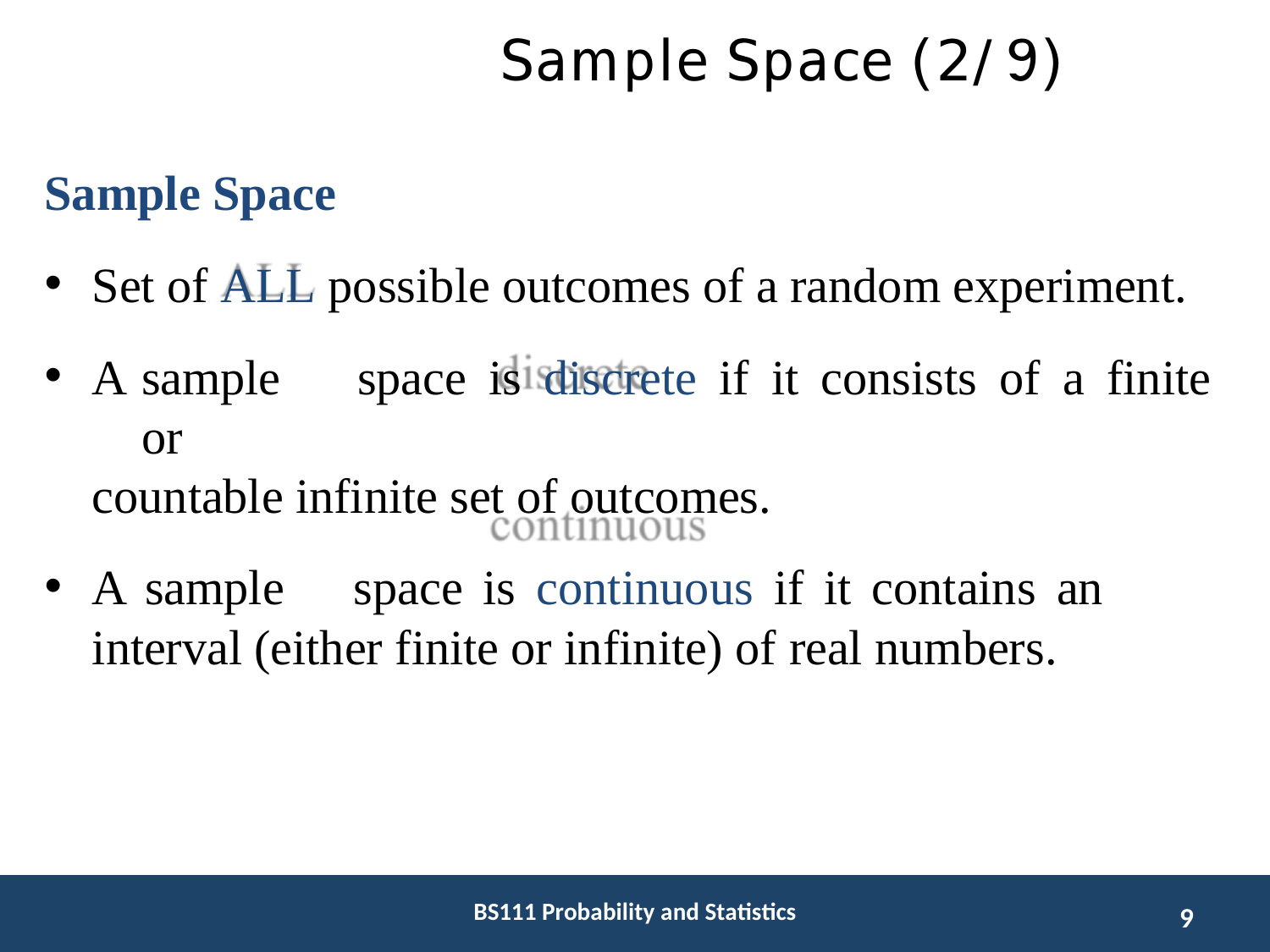

# Sample Space (2/9)
Sample Space
Set of ALL possible outcomes of a random experiment.
A	sample	space	is	discrete	if	it	consists	of	a	finite	or
countable infinite set of outcomes.
A sample	space	is	continuous	if	it	contains	an	interval (either finite or infinite) of real numbers.

BS111 Probability and Statistics
9